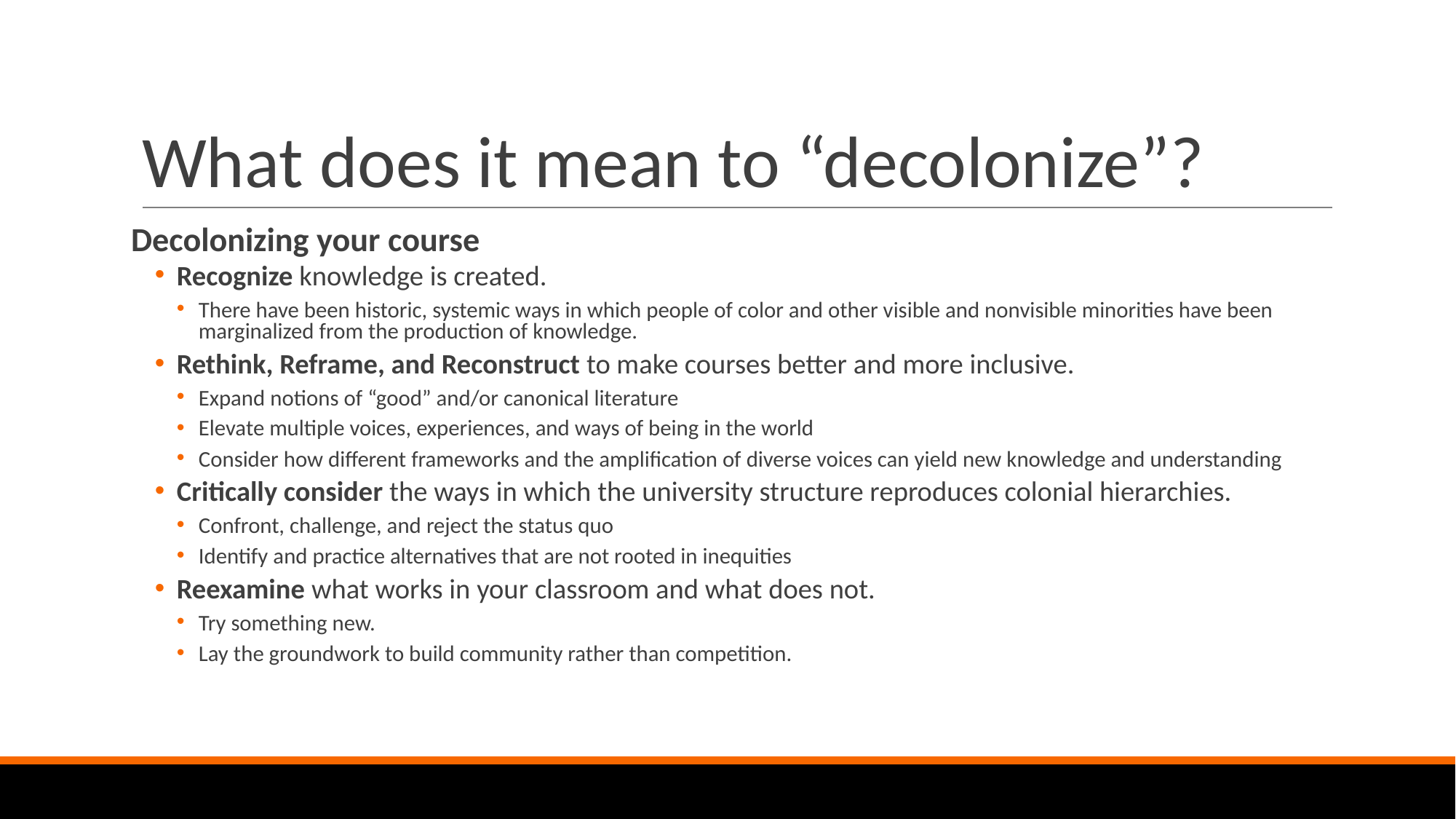

# What does it mean to “decolonize”?
Decolonizing your course
Recognize knowledge is created.
There have been historic, systemic ways in which people of color and other visible and nonvisible minorities have been marginalized from the production of knowledge.
Rethink, Reframe, and Reconstruct to make courses better and more inclusive.
Expand notions of “good” and/or canonical literature
Elevate multiple voices, experiences, and ways of being in the world
Consider how different frameworks and the amplification of diverse voices can yield new knowledge and understanding
Critically consider the ways in which the university structure reproduces colonial hierarchies.
Confront, challenge, and reject the status quo
Identify and practice alternatives that are not rooted in inequities
Reexamine what works in your classroom and what does not.
Try something new.
Lay the groundwork to build community rather than competition.